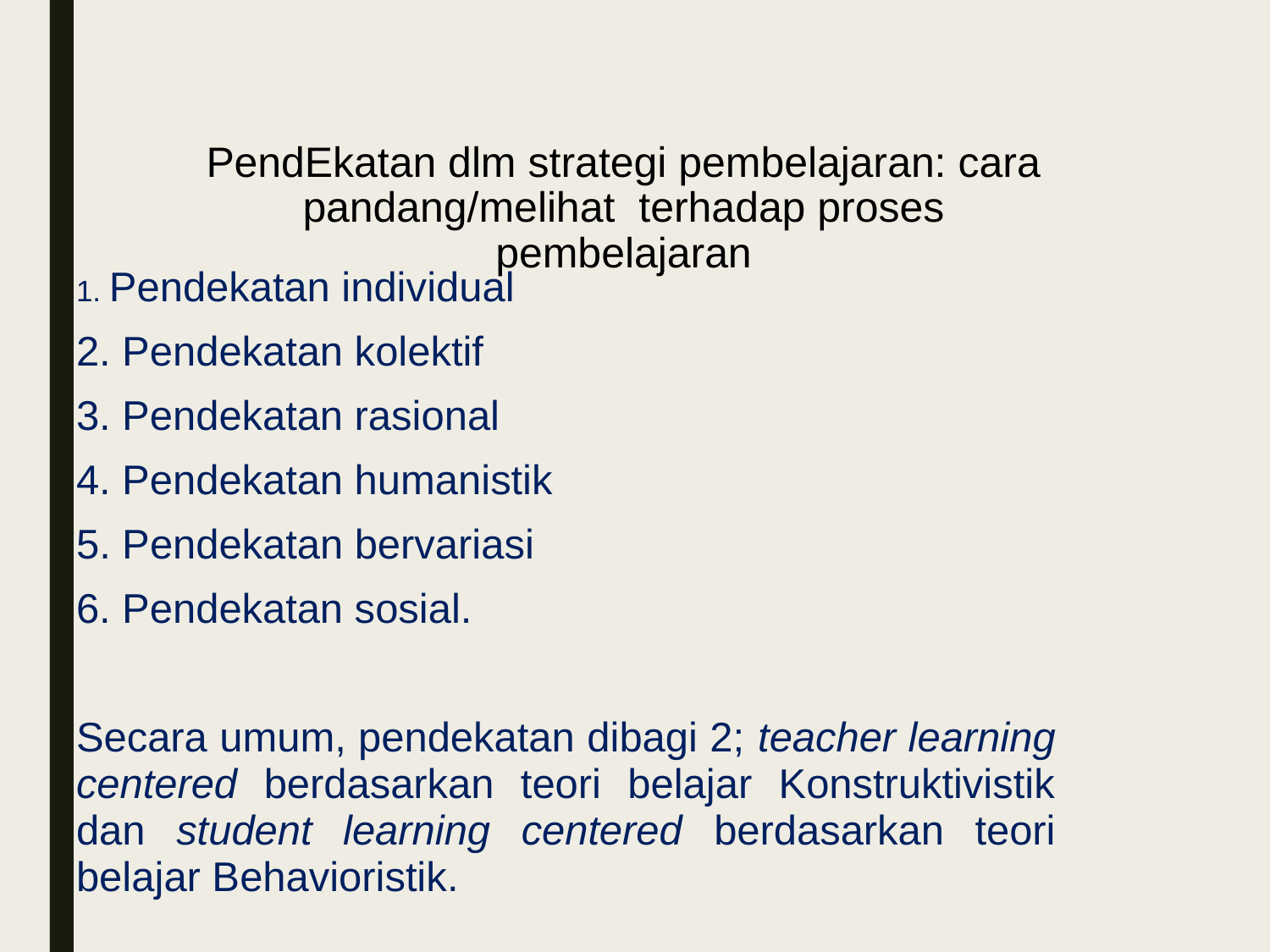

# PendEkatan dlm strategi pembelajaran: cara pandang/melihat  terhadap proses pembelajaran
1. Pendekatan individual
2. Pendekatan kolektif
3. Pendekatan rasional
4. Pendekatan humanistik
5. Pendekatan bervariasi
6. Pendekatan sosial.

Secara umum, pendekatan dibagi 2; teacher learning centered berdasarkan teori belajar Konstruktivistik dan student learning centered berdasarkan teori belajar Behavioristik.